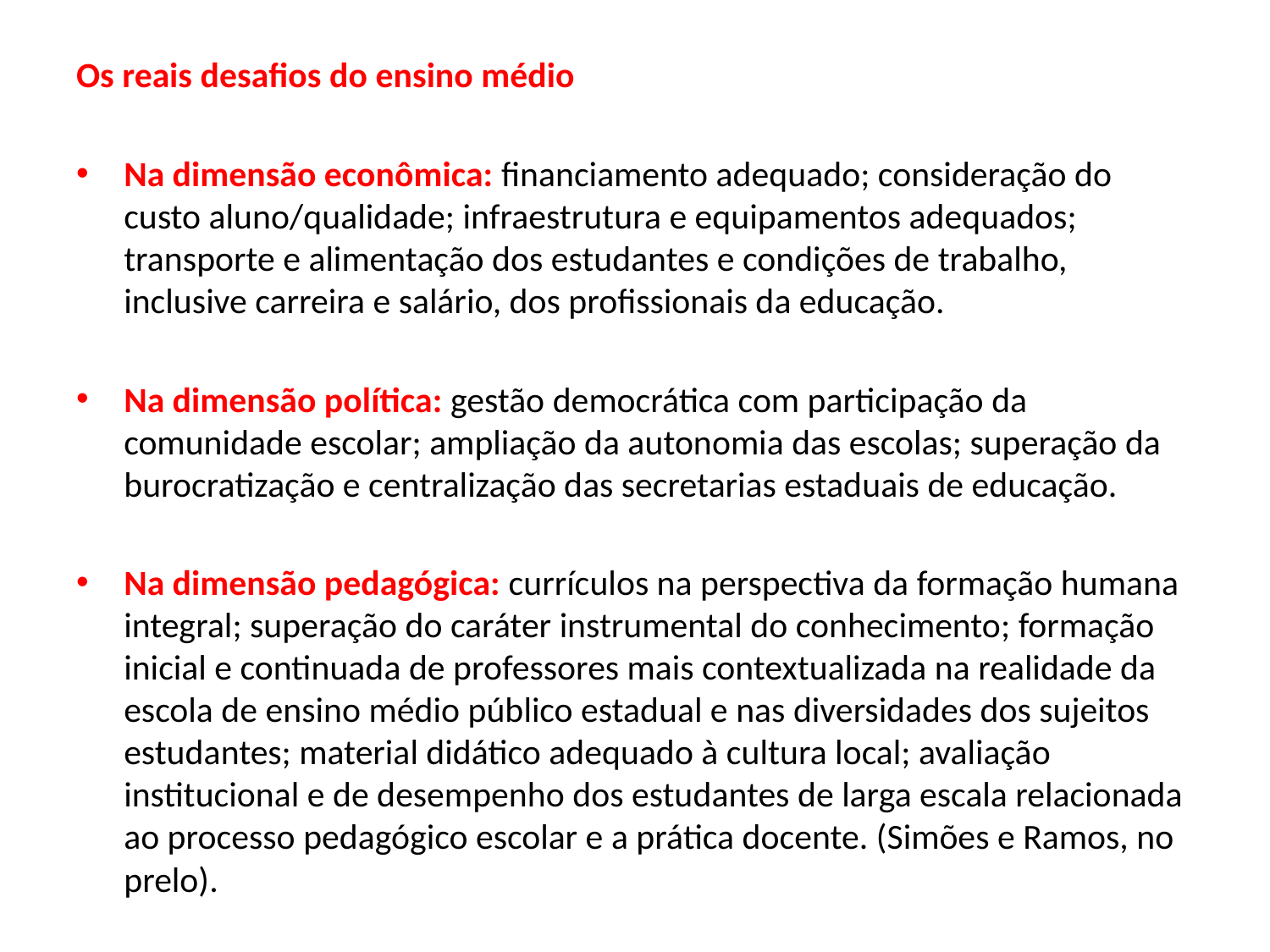

Os reais desafios do ensino médio

Na dimensão econômica: financiamento adequado; consideração do custo aluno/qualidade; infraestrutura e equipamentos adequados; transporte e alimentação dos estudantes e condições de trabalho, inclusive carreira e salário, dos profissionais da educação.

Na dimensão política: gestão democrática com participação da comunidade escolar; ampliação da autonomia das escolas; superação da burocratização e centralização das secretarias estaduais de educação.

Na dimensão pedagógica: currículos na perspectiva da formação humana integral; superação do caráter instrumental do conhecimento; formação inicial e continuada de professores mais contextualizada na realidade da escola de ensino médio público estadual e nas diversidades dos sujeitos estudantes; material didático adequado à cultura local; avaliação institucional e de desempenho dos estudantes de larga escala relacionada ao processo pedagógico escolar e a prática docente. (Simões e Ramos, no prelo).